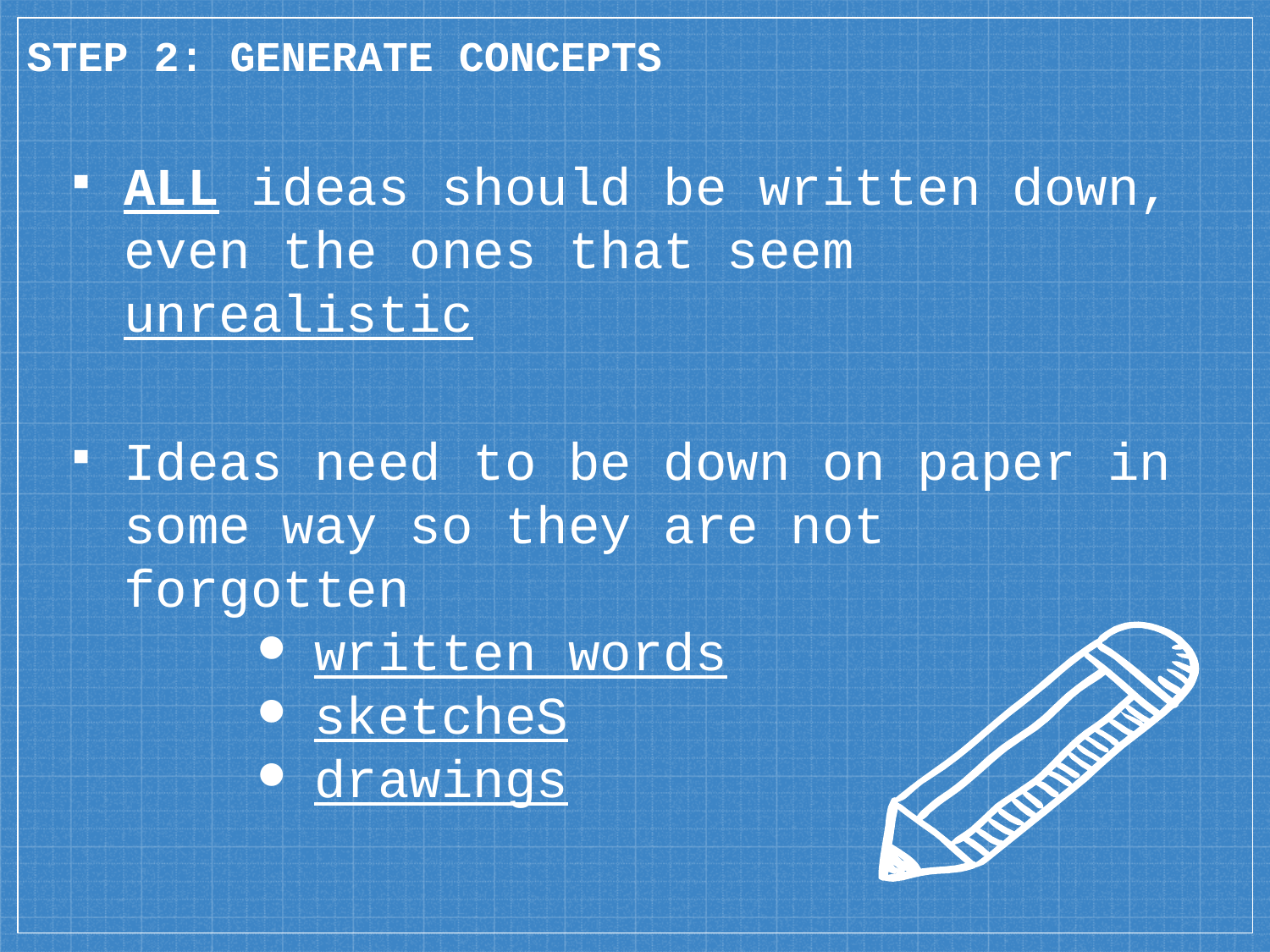

STEP 2: GENERATE CONCEPTS
ALL ideas should be written down, even the ones that seem unrealistic

Ideas need to be down on paper in some way so they are not forgotten
written words
sketcheS
drawings